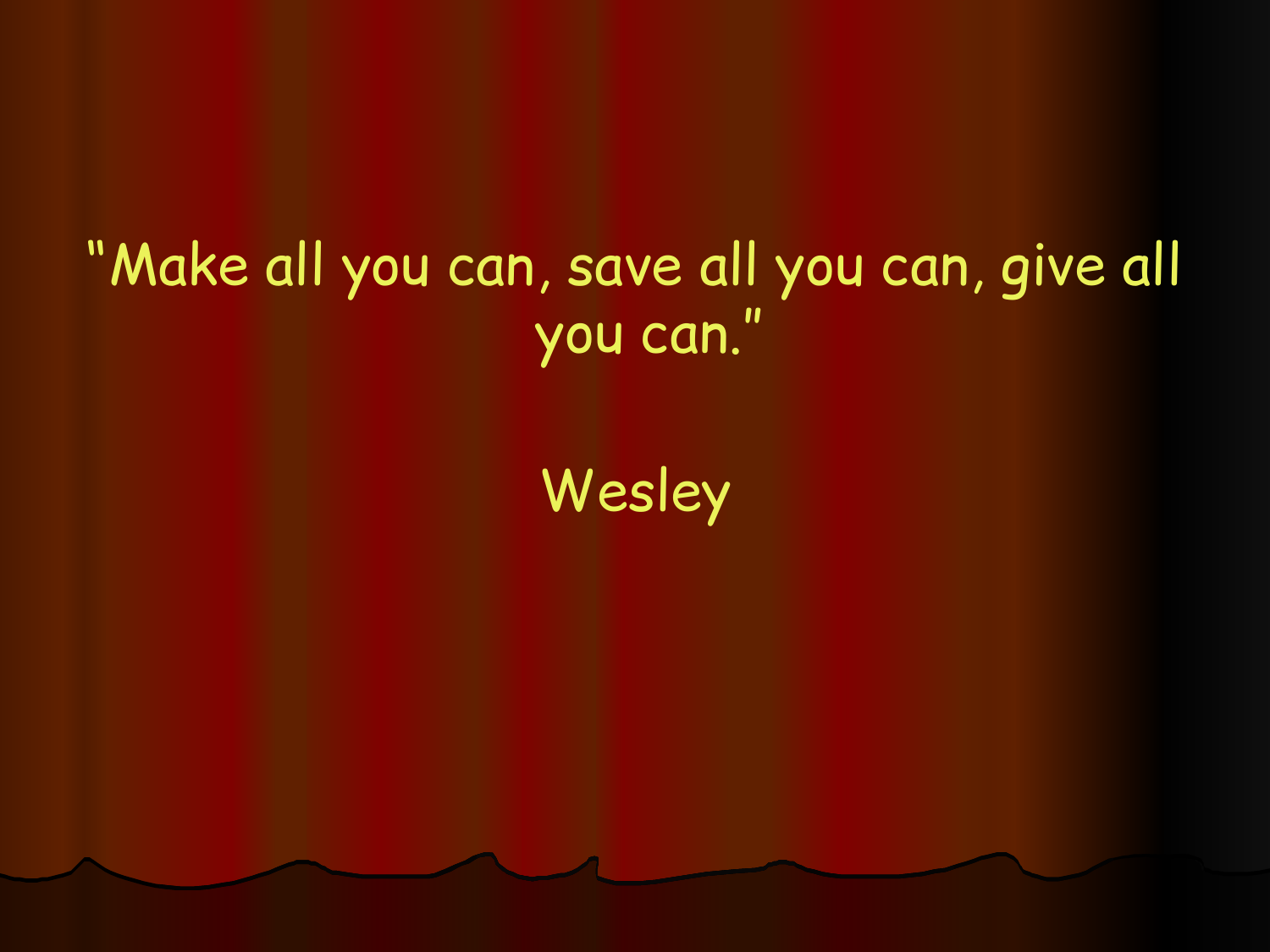

“Make all you can, save all you can, give all you can.”

Wesley